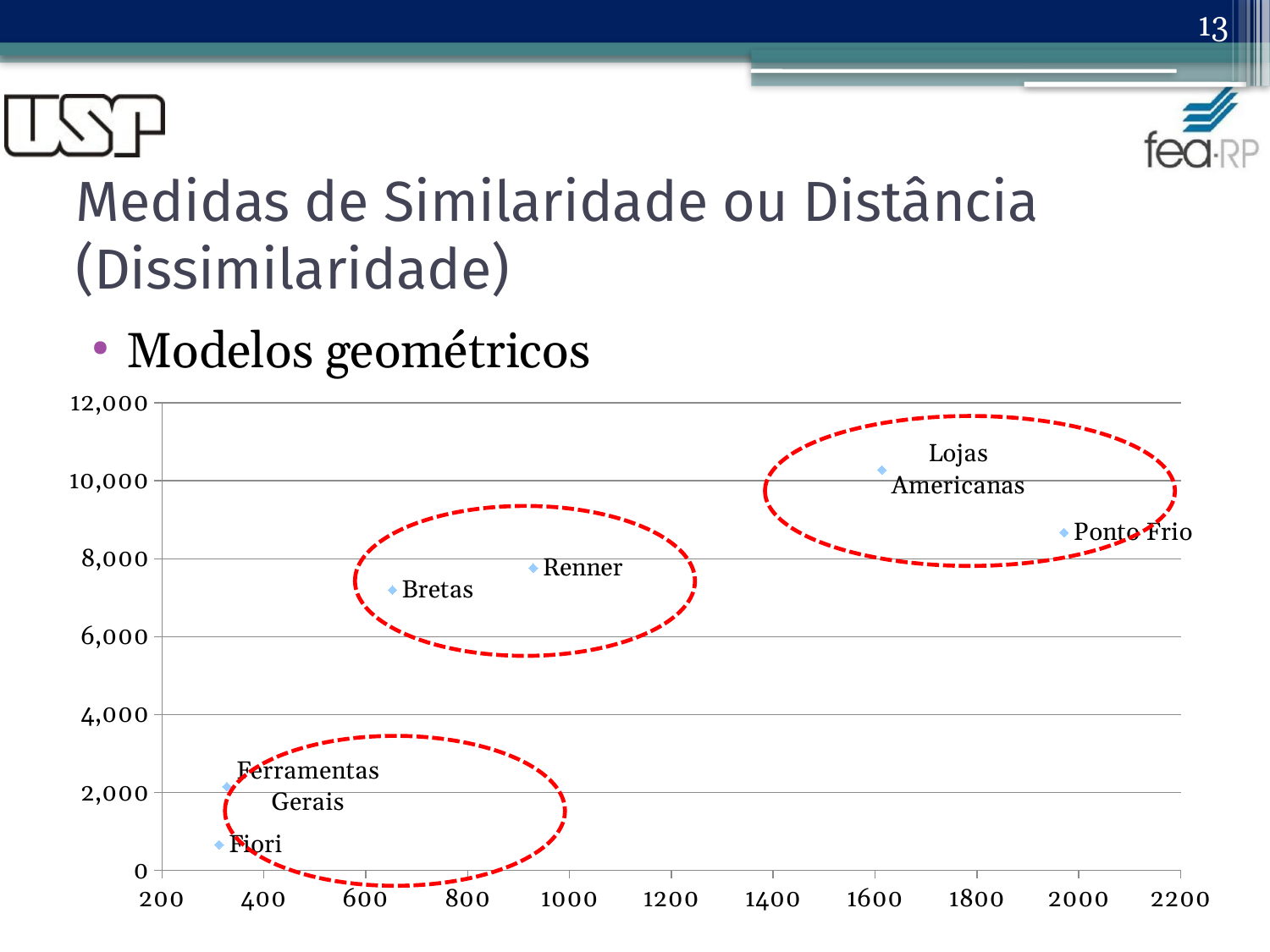

13
# Medidas de Similaridade ou Distância (Dissimilaridade)
Modelos geométricos

### Chart

| Category |  |
|---|---|